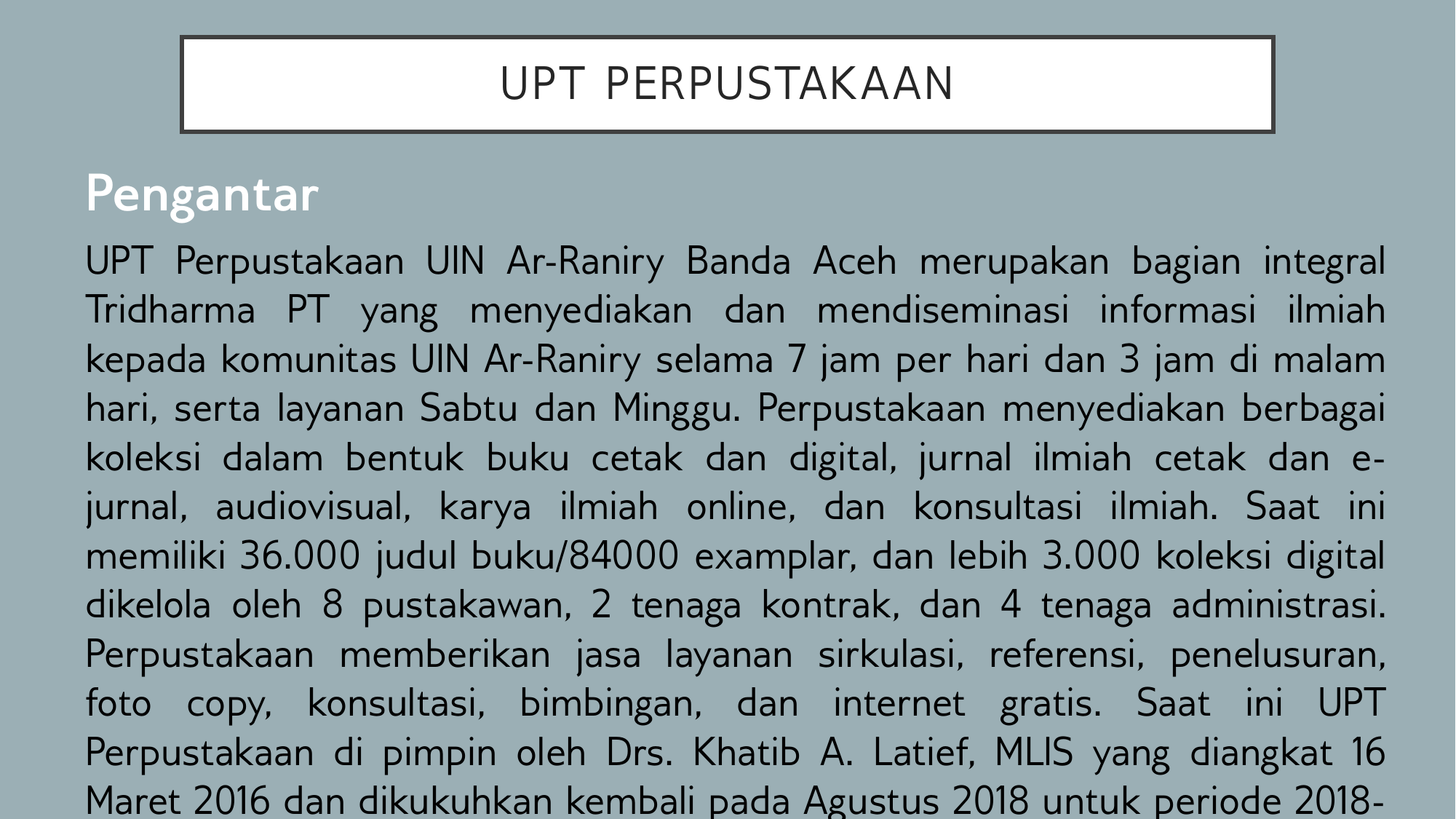

# UPT PERPUSTAKAAN
Pengantar
UPT Perpustakaan UIN Ar-Raniry Banda Aceh merupakan bagian integral Tridharma PT yang menyediakan dan mendiseminasi informasi ilmiah kepada komunitas UIN Ar-Raniry selama 7 jam per hari dan 3 jam di malam hari, serta layanan Sabtu dan Minggu. Perpustakaan menyediakan berbagai koleksi dalam bentuk buku cetak dan digital, jurnal ilmiah cetak dan e-jurnal, audiovisual, karya ilmiah online, dan konsultasi ilmiah. Saat ini memiliki 36.000 judul buku/84000 examplar, dan lebih 3.000 koleksi digital dikelola oleh 8 pustakawan, 2 tenaga kontrak, dan 4 tenaga administrasi. Perpustakaan memberikan jasa layanan sirkulasi, referensi, penelusuran, foto copy, konsultasi, bimbingan, dan internet gratis. Saat ini UPT Perpustakaan di pimpin oleh Drs. Khatib A. Latief, MLIS yang diangkat 16 Maret 2016 dan dikukuhkan kembali pada Agustus 2018 untuk periode 2018-2022.